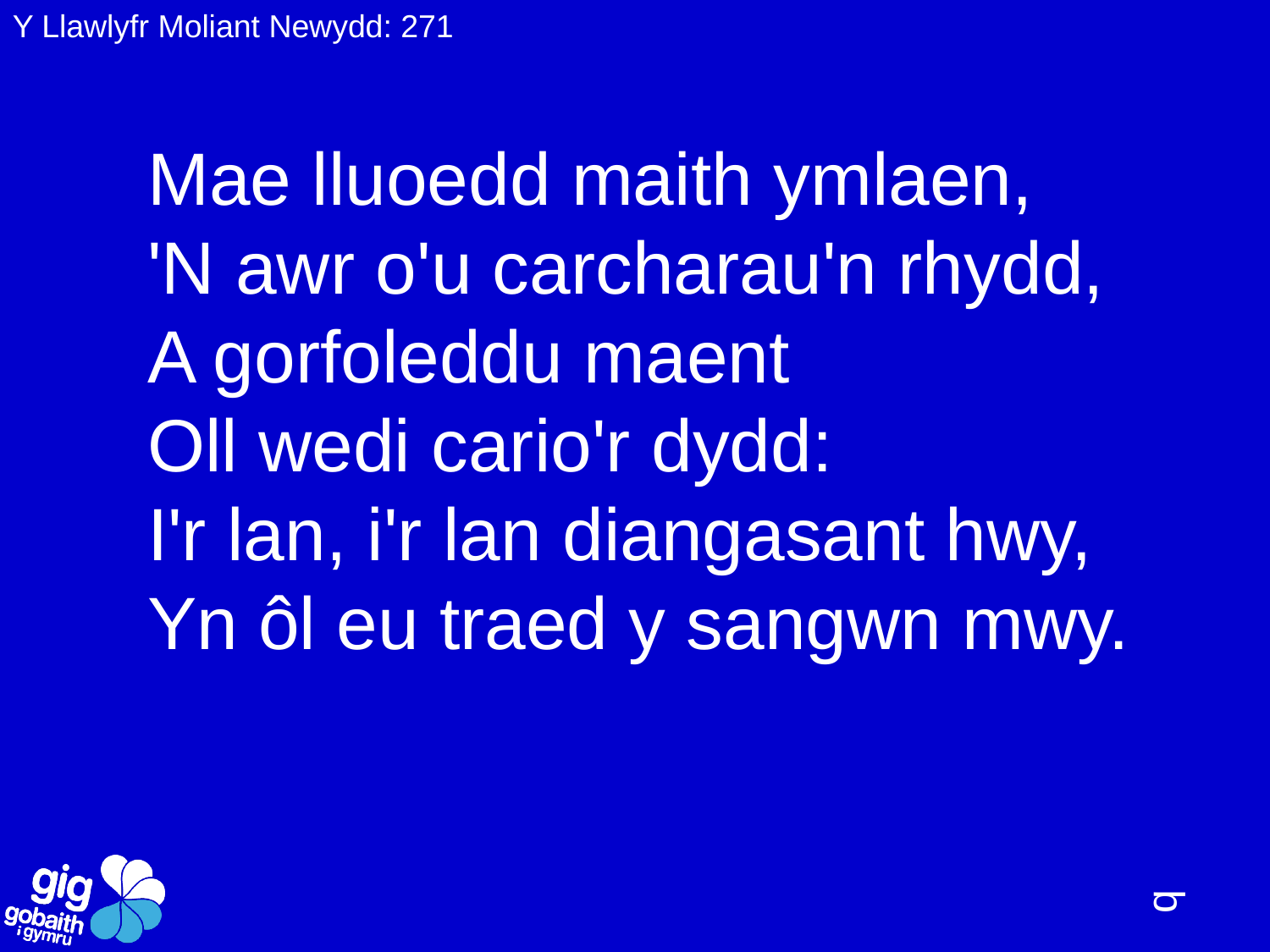

Y Llawlyfr Moliant Newydd: 271

Mae lluoedd maith ymlaen,
'N awr o'u carcharau'n rhydd,
A gorfoleddu maent
Oll wedi cario'r dydd:
I'r lan, i'r lan diangasant hwy,
Yn ôl eu traed y sangwn mwy.

q